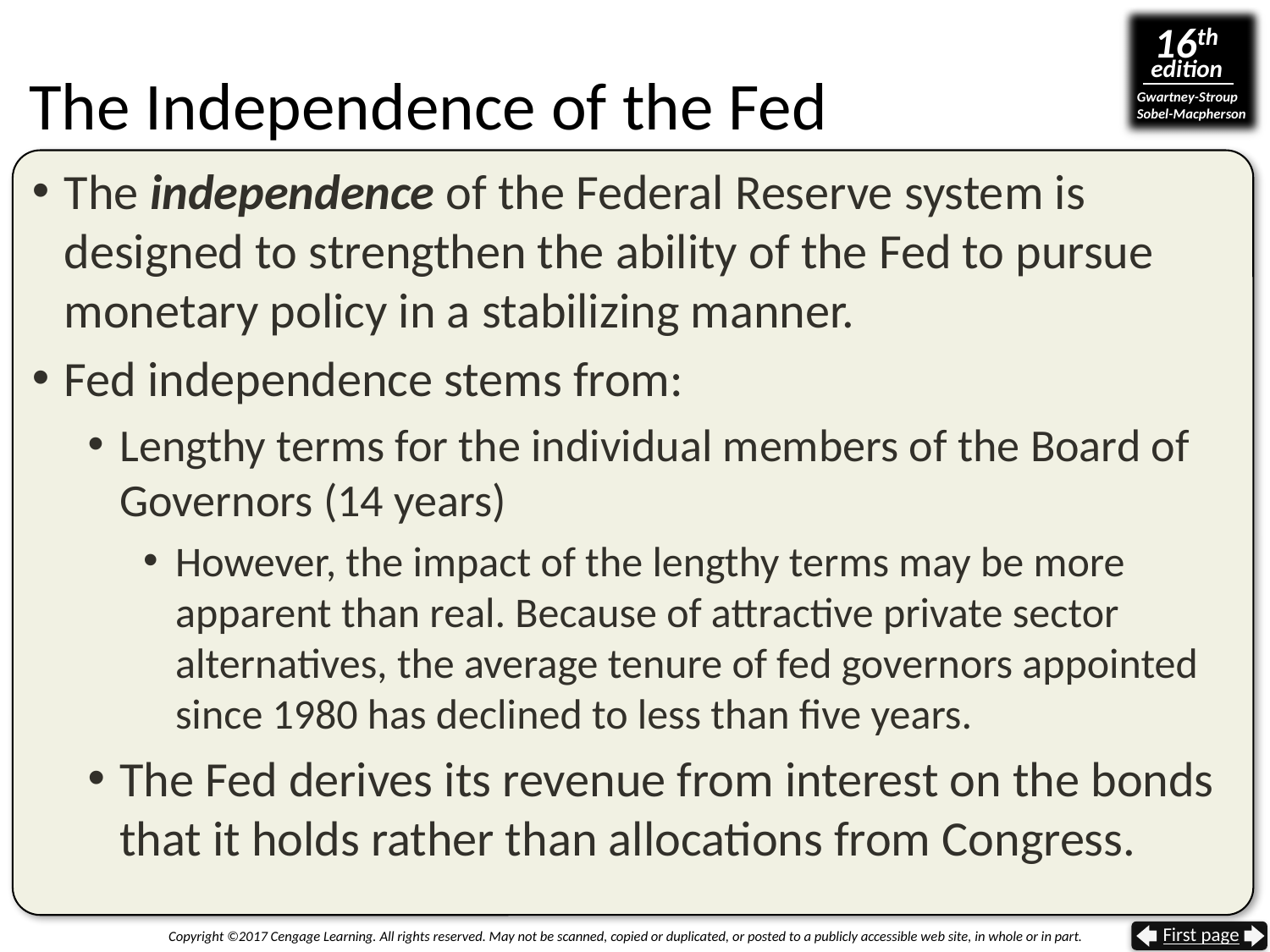

# The Independence of the Fed
The independence of the Federal Reserve system is designed to strengthen the ability of the Fed to pursue monetary policy in a stabilizing manner.
Fed independence stems from:
Lengthy terms for the individual members of the Board of Governors (14 years)
However, the impact of the lengthy terms may be more apparent than real. Because of attractive private sector alternatives, the average tenure of fed governors appointed since 1980 has declined to less than five years.
The Fed derives its revenue from interest on the bonds that it holds rather than allocations from Congress.